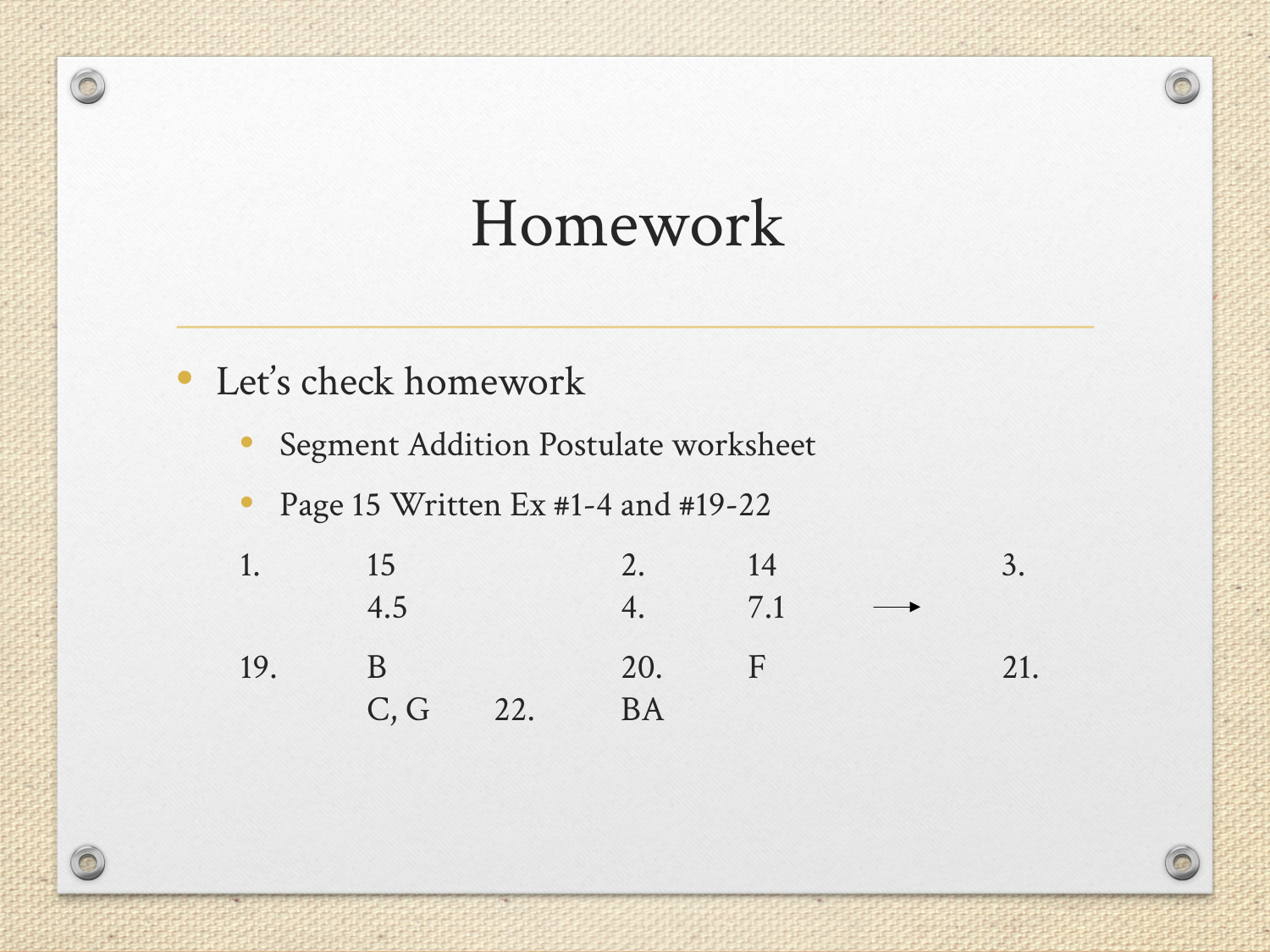

# Homework
Let’s check homework
Segment Addition Postulate worksheet
Page 15 Written Ex #1-4 and #19-22
1. 	15		2.	14		3.	4.5		4.	7.1
19. 	B		20.	F		21. 	C, G	22.  	BA